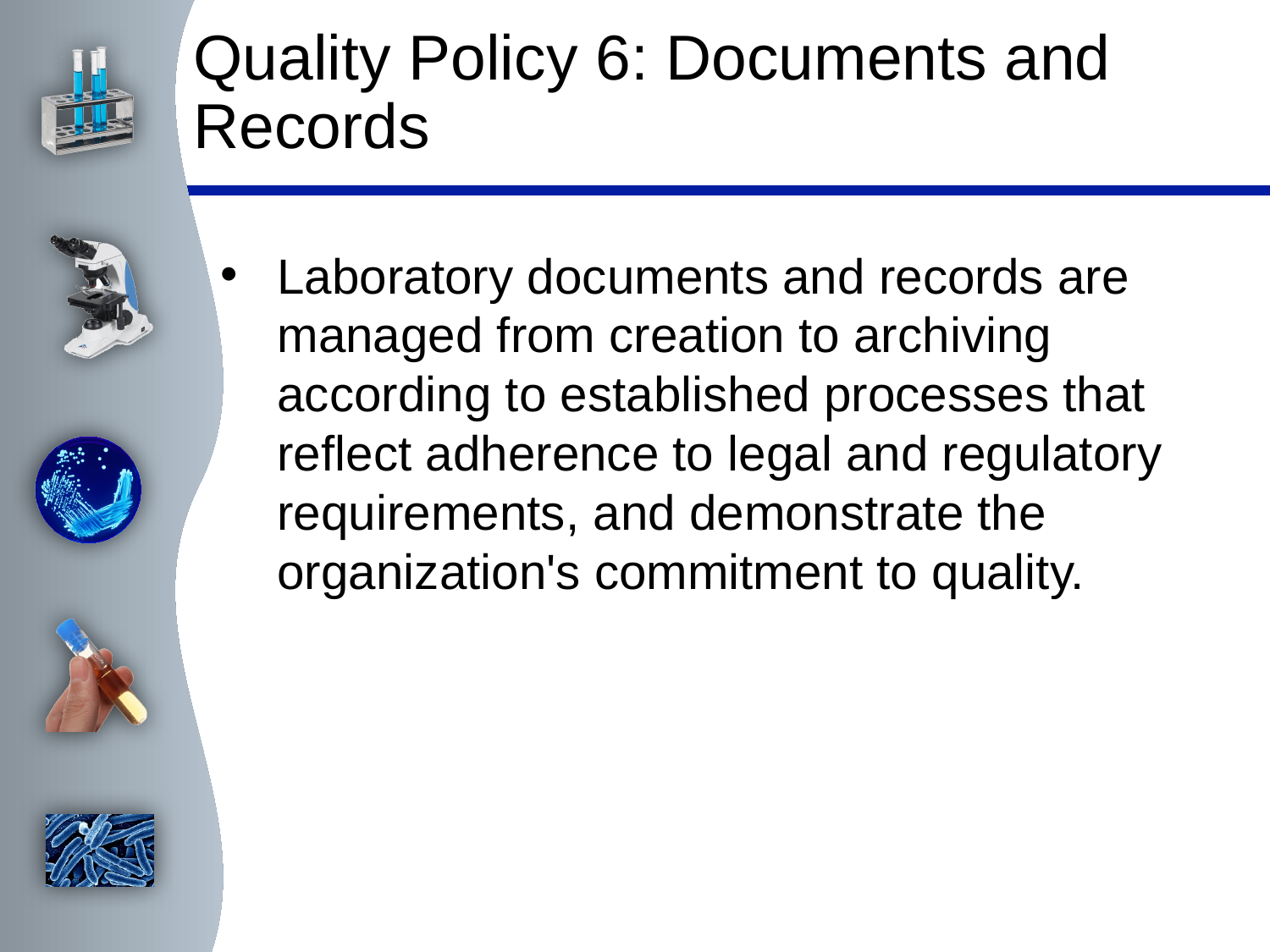

# Quality Policy 6: Documents and Records
Laboratory documents and records are managed from creation to archiving according to established processes that reflect adherence to legal and regulatory requirements, and demonstrate the organization's commitment to quality.